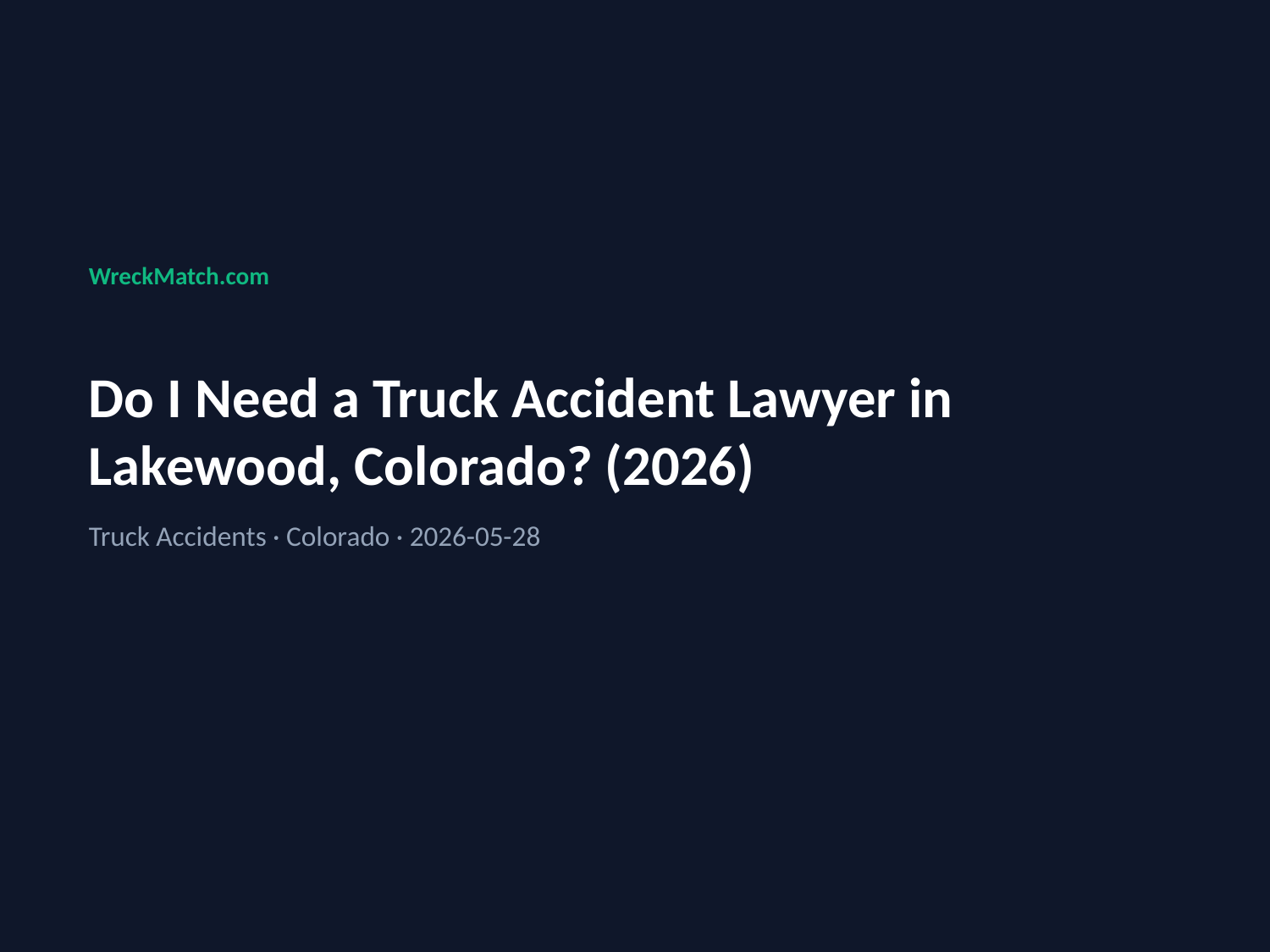

WreckMatch.com
Do I Need a Truck Accident Lawyer in Lakewood, Colorado? (2026)
Truck Accidents · Colorado · 2026-05-28